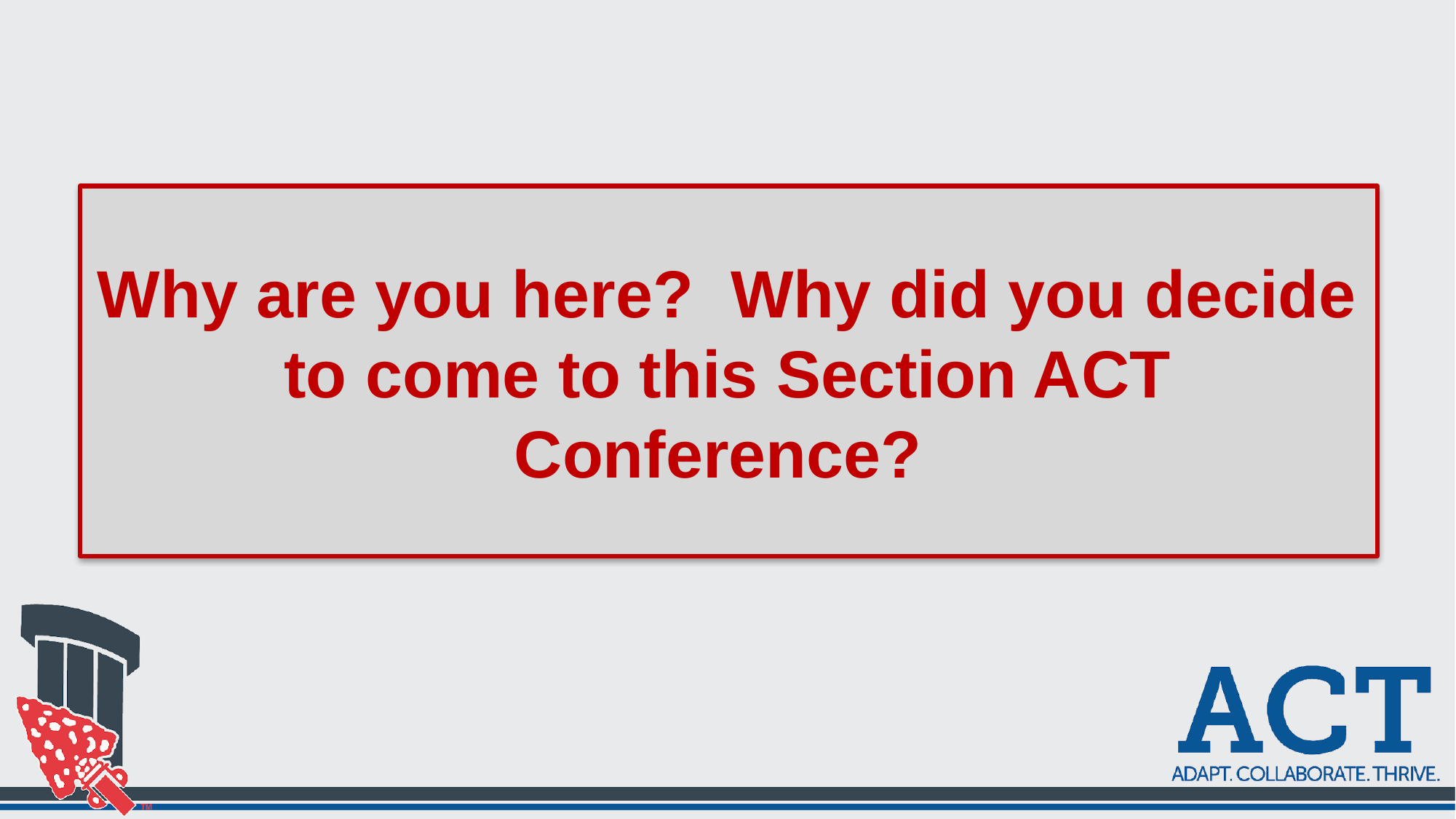

# Why are you here?  Why did you decide to come to this Section ACT Conference?